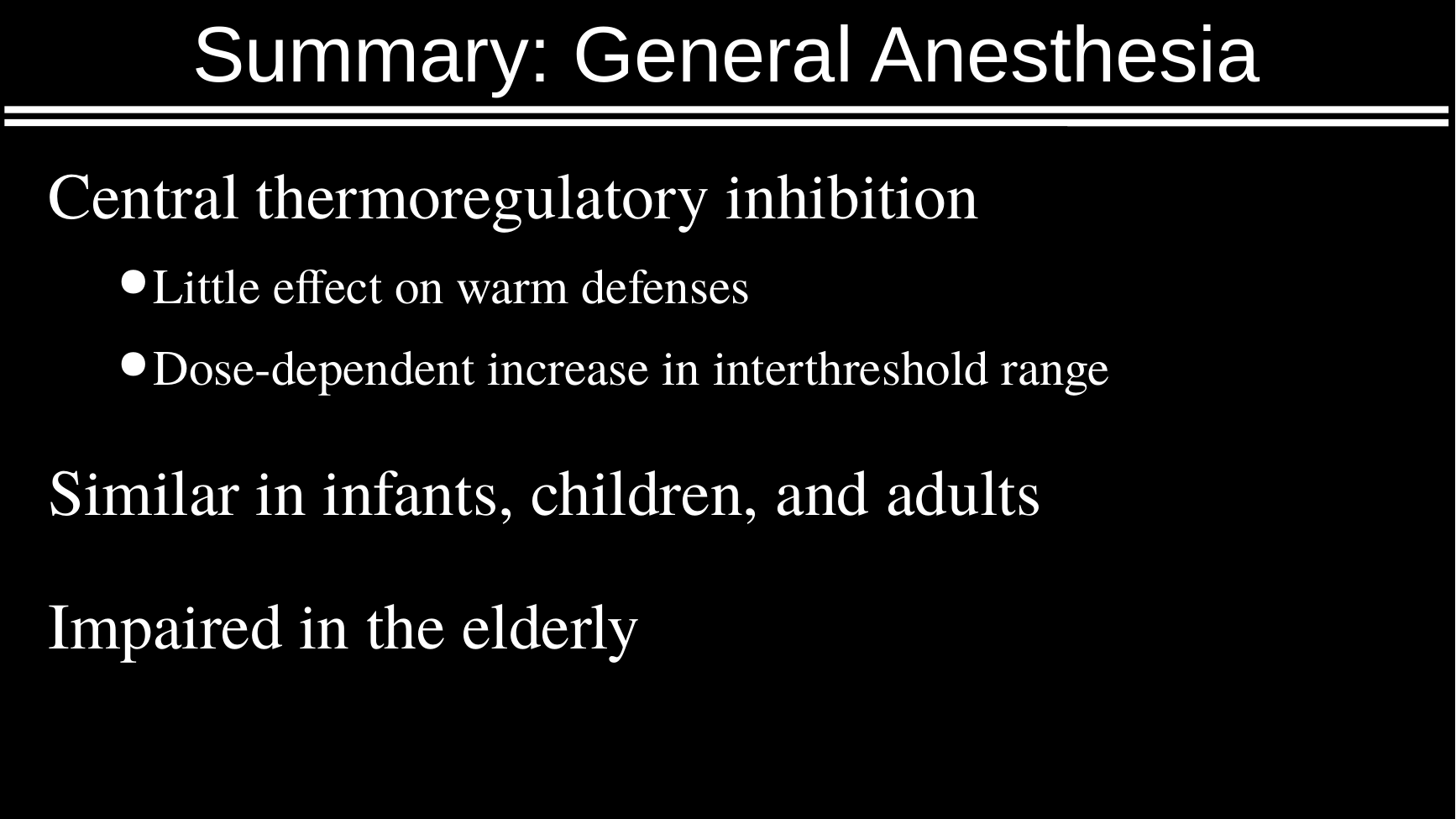

# Summary: General Anesthesia
Central thermoregulatory inhibition
Little effect on warm defenses
Dose-dependent increase in interthreshold range
Similar in infants, children, and adults
Impaired in the elderly